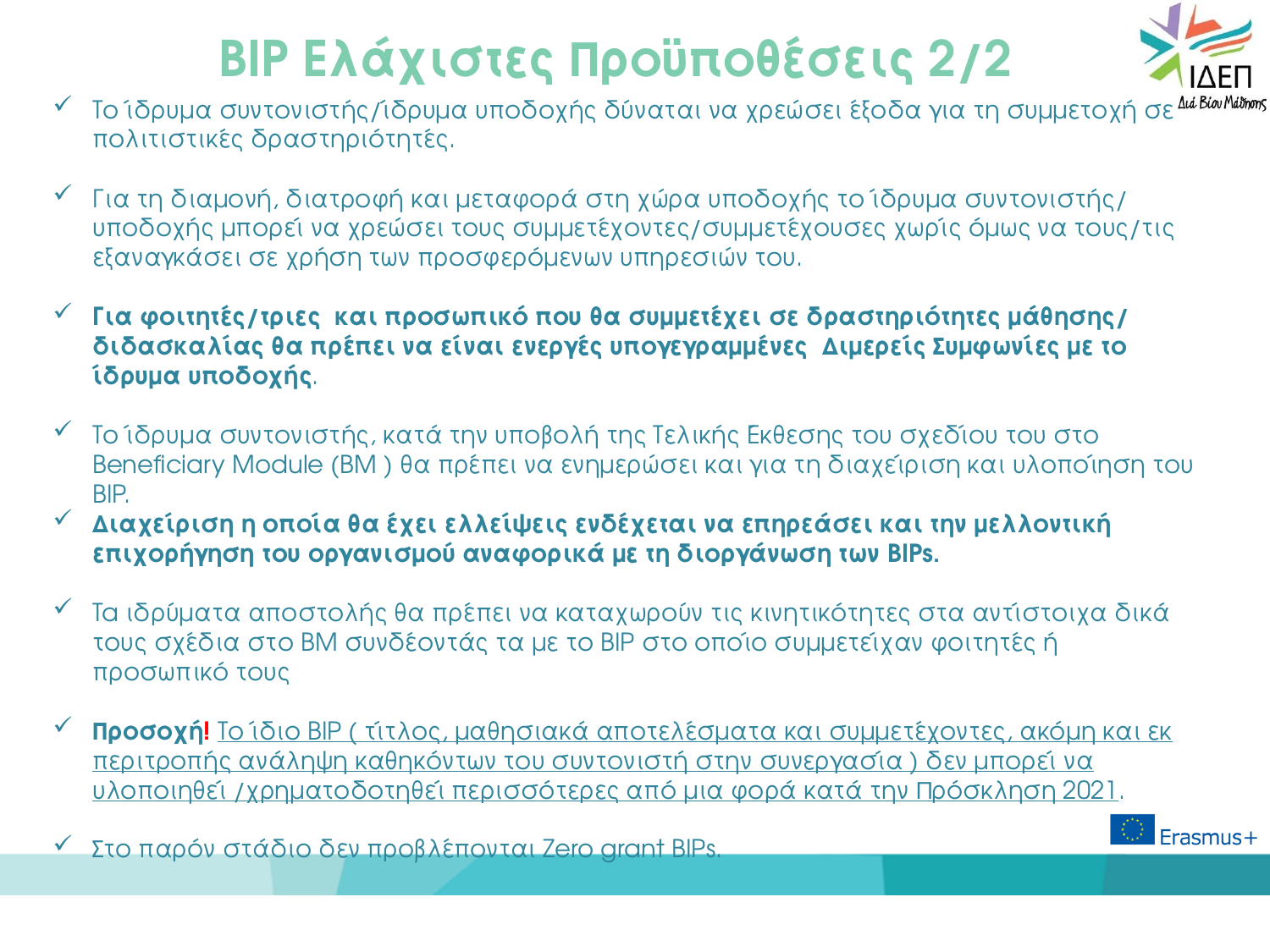

BIP Ελάχιστες Προϋποθέσεις 2/2
Το ίδρυμα συντονιστής/ίδρυμα υποδοχής δύναται να χρεώσει έξοδα για τη συμμετοχή σε πολιτιστικές δραστηριότητές.

Για τη διαμονή, διατροφή και μεταφορά στη χώρα υποδοχής το ίδρυμα συντονιστής/ υποδοχής μπορεί να χρεώσει τους συμμετέχοντες/συμμετέχουσες χωρίς όμως να τους/τις εξαναγκάσει σε χρήση των προσφερόμενων υπηρεσιών του.

Για φοιτητές/τριες  και προσωπικό που θα συμμετέχει σε δραστηριότητες μάθησης/ διδασκαλίας θα πρέπει να είναι ενεργές υπογεγραμμένες  Διμερείς Συμφωνίες με το ίδρυμα υποδοχής.

Το ίδρυμα συντονιστής, κατά την υποβολή της Τελικής Έκθεσης του σχεδίου του στο Beneficiary Module (BM ) θα πρέπει να ενημερώσει και για τη διαχείριση και υλοποίηση του BIP.
Διαχείριση η οποία θα έχει ελλείψεις ενδέχεται να επηρεάσει και την μελλοντική επιχορήγηση του οργανισμού αναφορικά με τη διοργάνωση των BIPs.

Ta ιδρύματα αποστολής θα πρέπει να καταχωρούν τις κινητικότητες στα αντίστοιχα δικά τους σχέδια στο BM συνδέοντάς τα με το BIP στο οποίο συμμετείχαν φοιτητές ή προσωπικό τους

Προσοχή! Το ίδιο BIP ( τίτλος, μαθησιακά αποτελέσματα και συμμετέχοντες, ακόμη και εκ περιτροπής ανάληψη καθηκόντων του συντονιστή στην συνεργασία ) δεν μπορεί να υλοποιηθεί /χρηματοδοτηθεί περισσότερες από μια φορά κατά την Πρόσκληση 2021.

Στο παρόν στάδιο δεν προβλέπονται Zero grant BIPs.